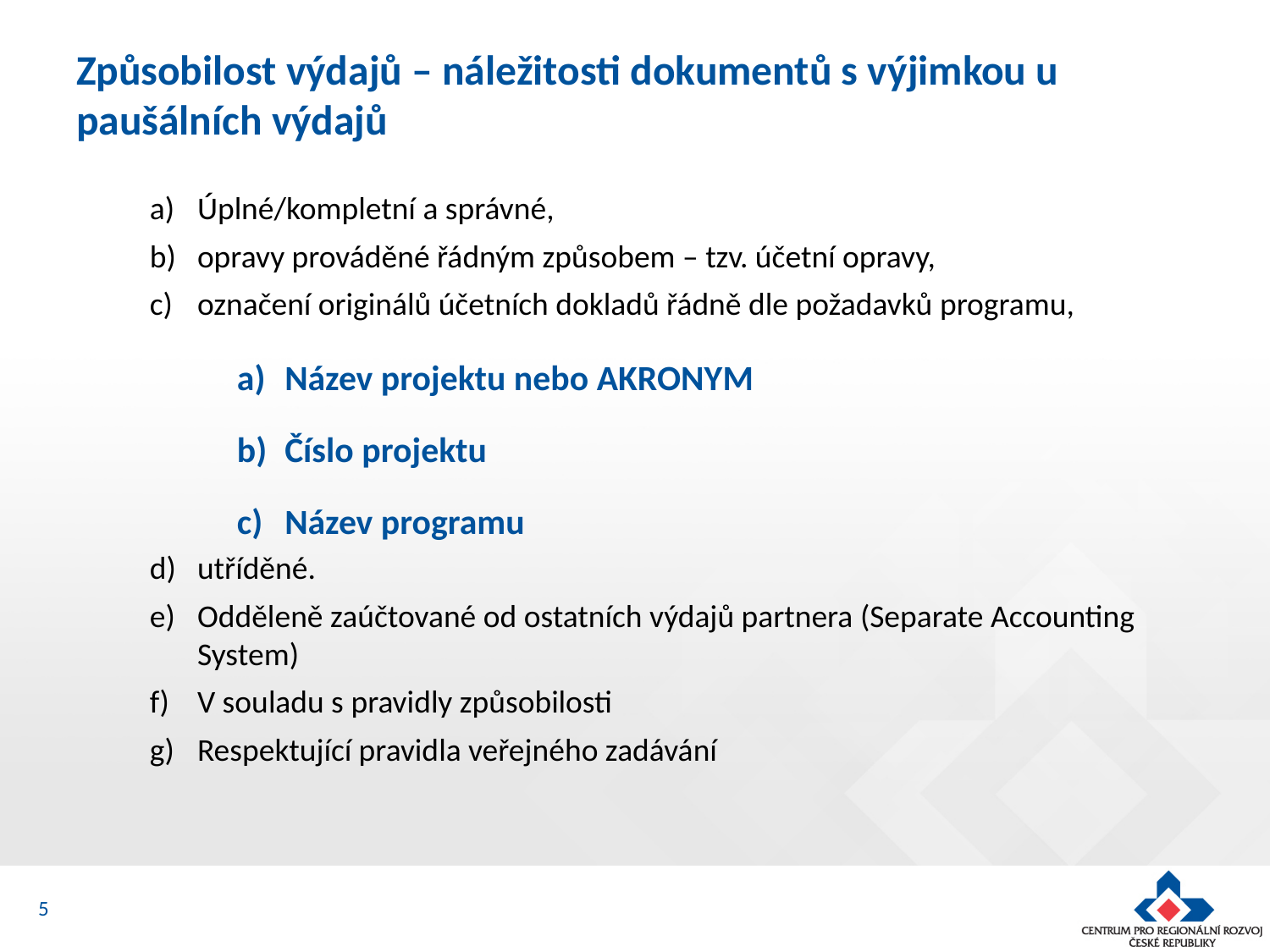

# Způsobilost výdajů – náležitosti dokumentů s výjimkou u paušálních výdajů
Úplné/kompletní a správné,
opravy prováděné řádným způsobem – tzv. účetní opravy,
označení originálů účetních dokladů řádně dle požadavků programu,
Název projektu nebo AKRONYM
Číslo projektu
Název programu
utříděné.
Odděleně zaúčtované od ostatních výdajů partnera (Separate Accounting System)
V souladu s pravidly způsobilosti
Respektující pravidla veřejného zadávání
5